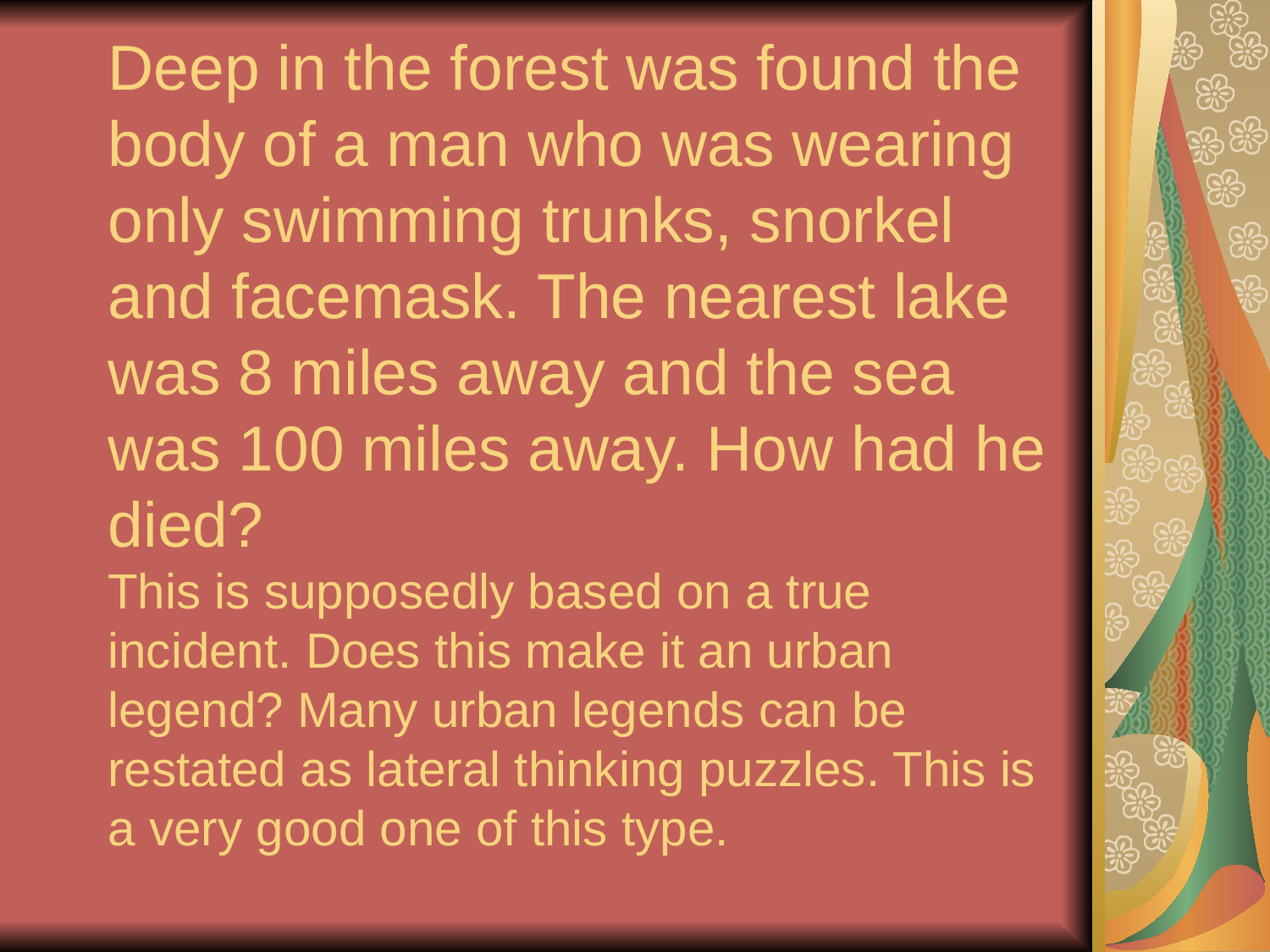

# Deep in the forest was found the body of a man who was wearing only swimming trunks, snorkel and facemask. The nearest lake was 8 miles away and the sea was 100 miles away. How had he died? This is supposedly based on a true incident. Does this make it an urban legend? Many urban legends can be restated as lateral thinking puzzles. This is a very good one of this type.